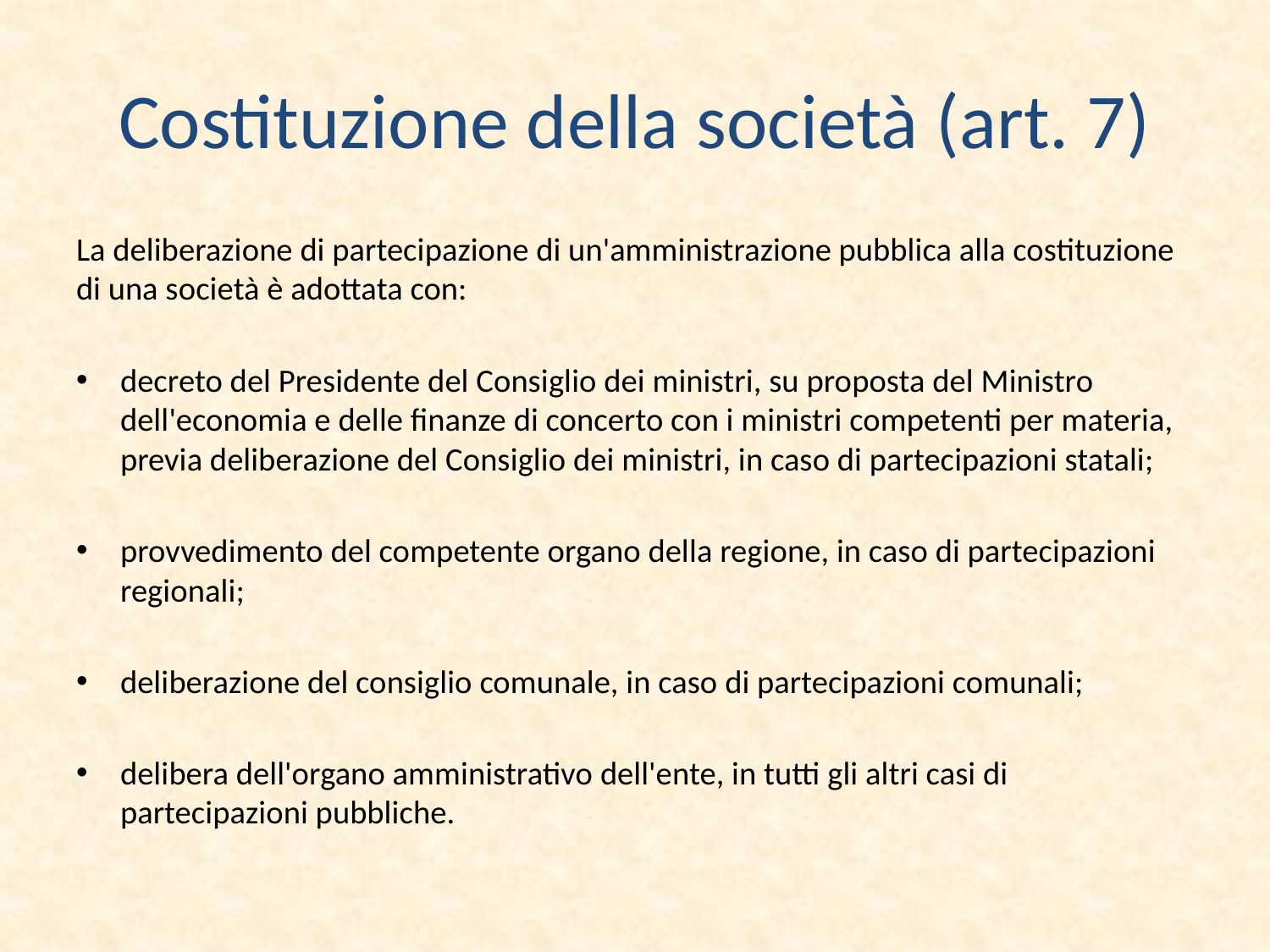

# Costituzione della società (art. 7)
La deliberazione di partecipazione di un'amministrazione pubblica alla costituzione di una società è adottata con:

decreto del Presidente del Consiglio dei ministri, su proposta del Ministro dell'economia e delle finanze di concerto con i ministri competenti per materia, previa deliberazione del Consiglio dei ministri, in caso di partecipazioni statali;

provvedimento del competente organo della regione, in caso di partecipazioni regionali;

deliberazione del consiglio comunale, in caso di partecipazioni comunali;

delibera dell'organo amministrativo dell'ente, in tutti gli altri casi di partecipazioni pubbliche.